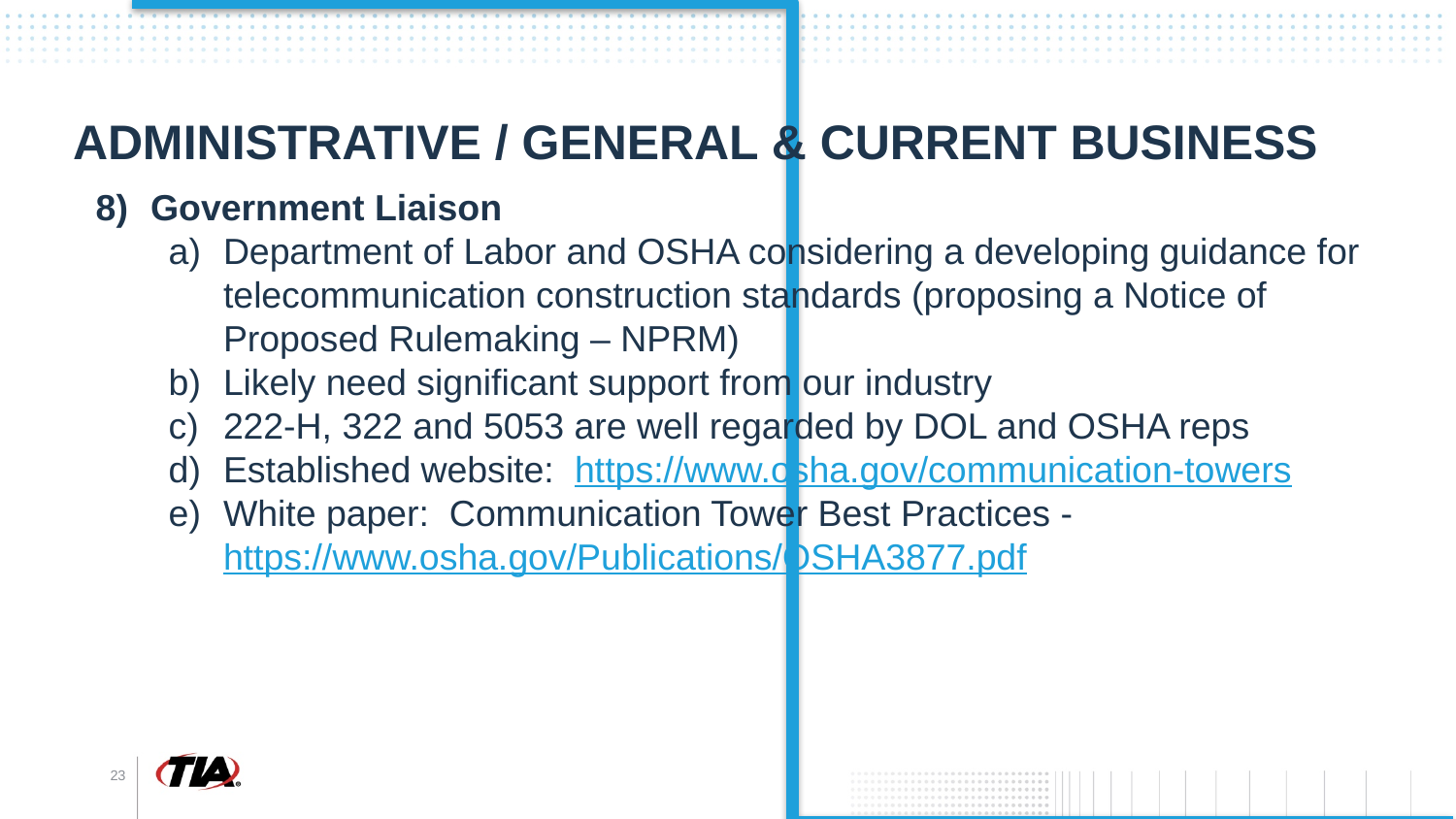

# Administrative / General & Current Business
Government Liaison
Department of Labor and OSHA considering a developing guidance for telecommunication construction standards (proposing a Notice of Proposed Rulemaking – NPRM)
Likely need significant support from our industry
222-H, 322 and 5053 are well regarded by DOL and OSHA reps
Established website:  https://www.osha.gov/communication-towers
White paper:  Communication Tower Best Practices - https://www.osha.gov/Publications/OSHA3877.pdf

23